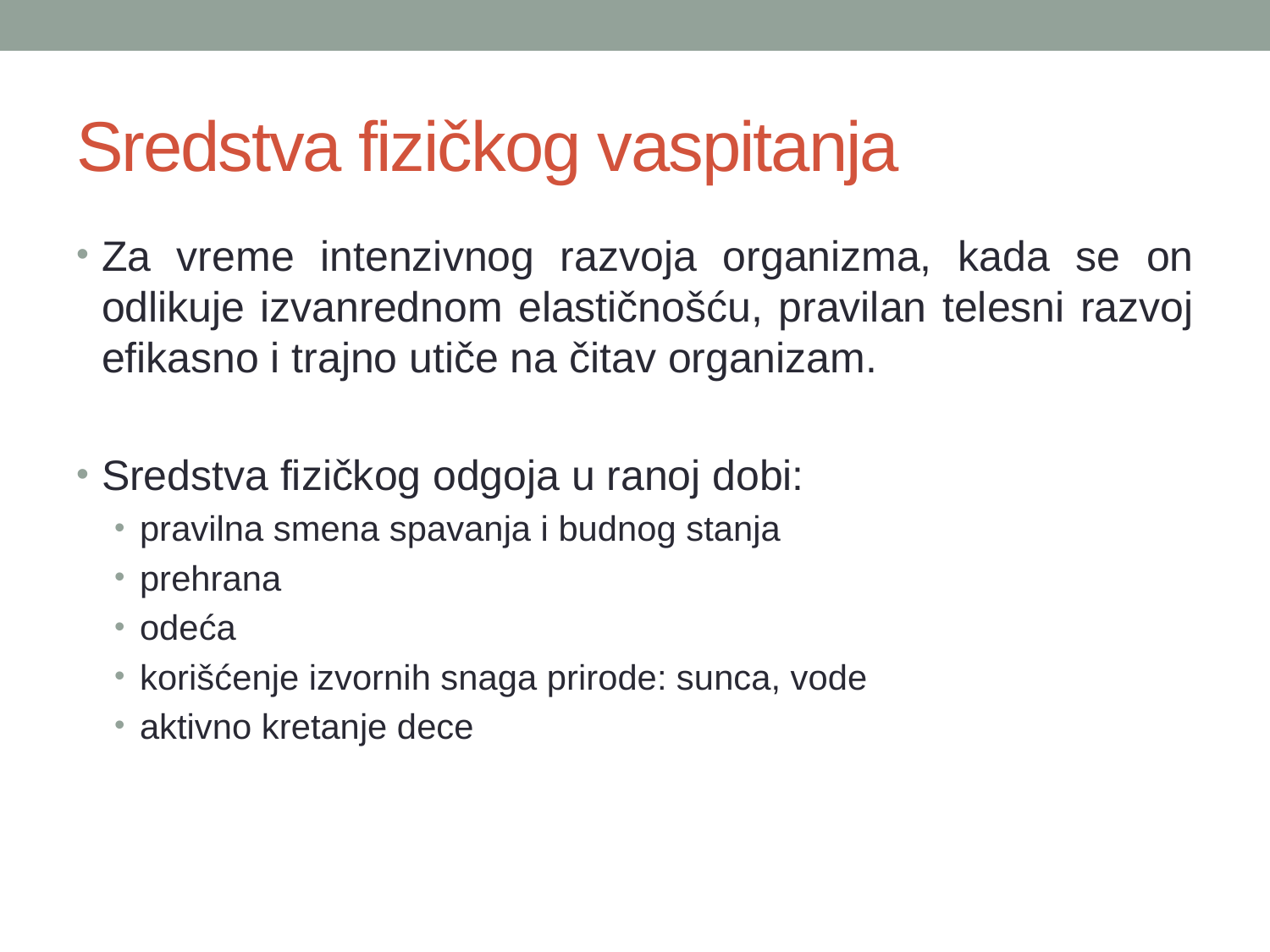

# Sredstva fizičkog vaspitanja
Za vreme intenzivnog razvoja organizma, kada se on odlikuje izvanrednom elastičnošću, pravilan telesni razvoj efikasno i trajno utiče na čitav organizam.

Sredstva fizičkog odgoja u ranoj dobi:
pravilna smena spavanja i budnog stanja
prehrana
odeća
korišćenje izvornih snaga prirode: sunca, vode
aktivno kretanje dece